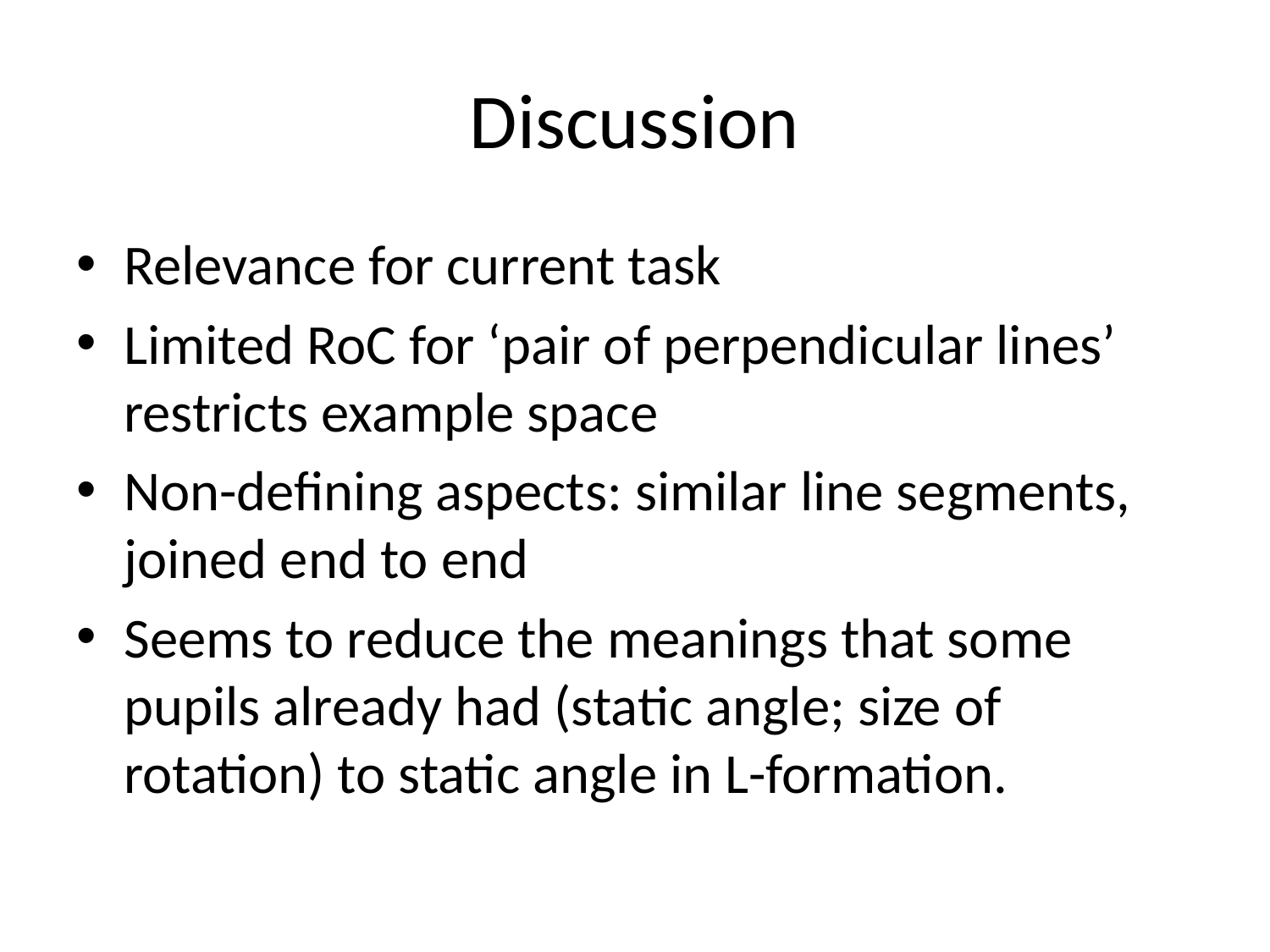

# Discussion
Relevance for current task
Limited RoC for ‘pair of perpendicular lines’ restricts example space
Non-defining aspects: similar line segments, joined end to end
Seems to reduce the meanings that some pupils already had (static angle; size of rotation) to static angle in L-formation.